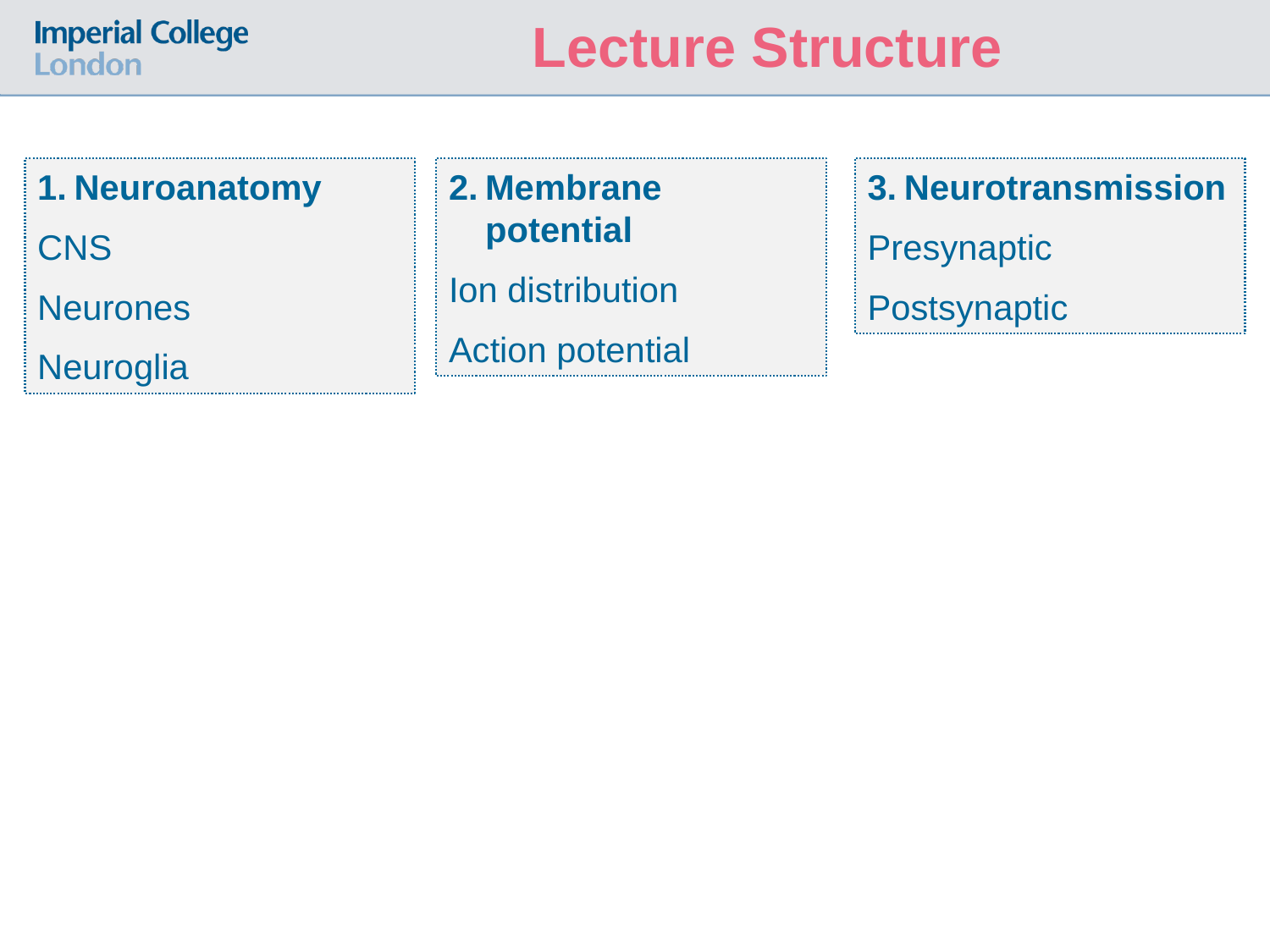

# Lecture Structure
Neuroanatomy
CNS
Neurones
Neuroglia
Membrane potential
Ion distribution
Action potential
Neurotransmission
Presynaptic
Postsynaptic